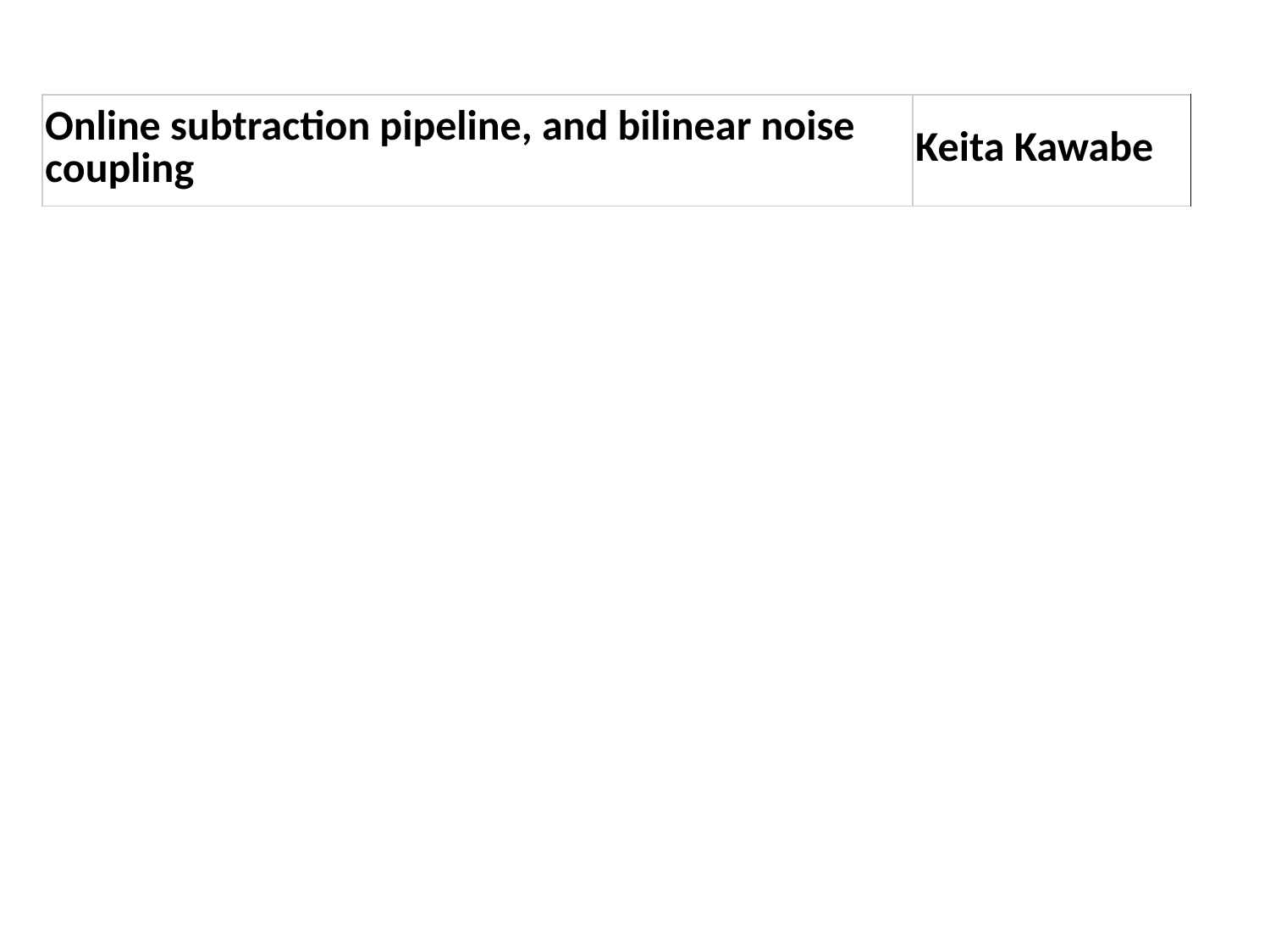

| Online subtraction pipeline, and bilinear noise coupling | Keita Kawabe |
| --- | --- |